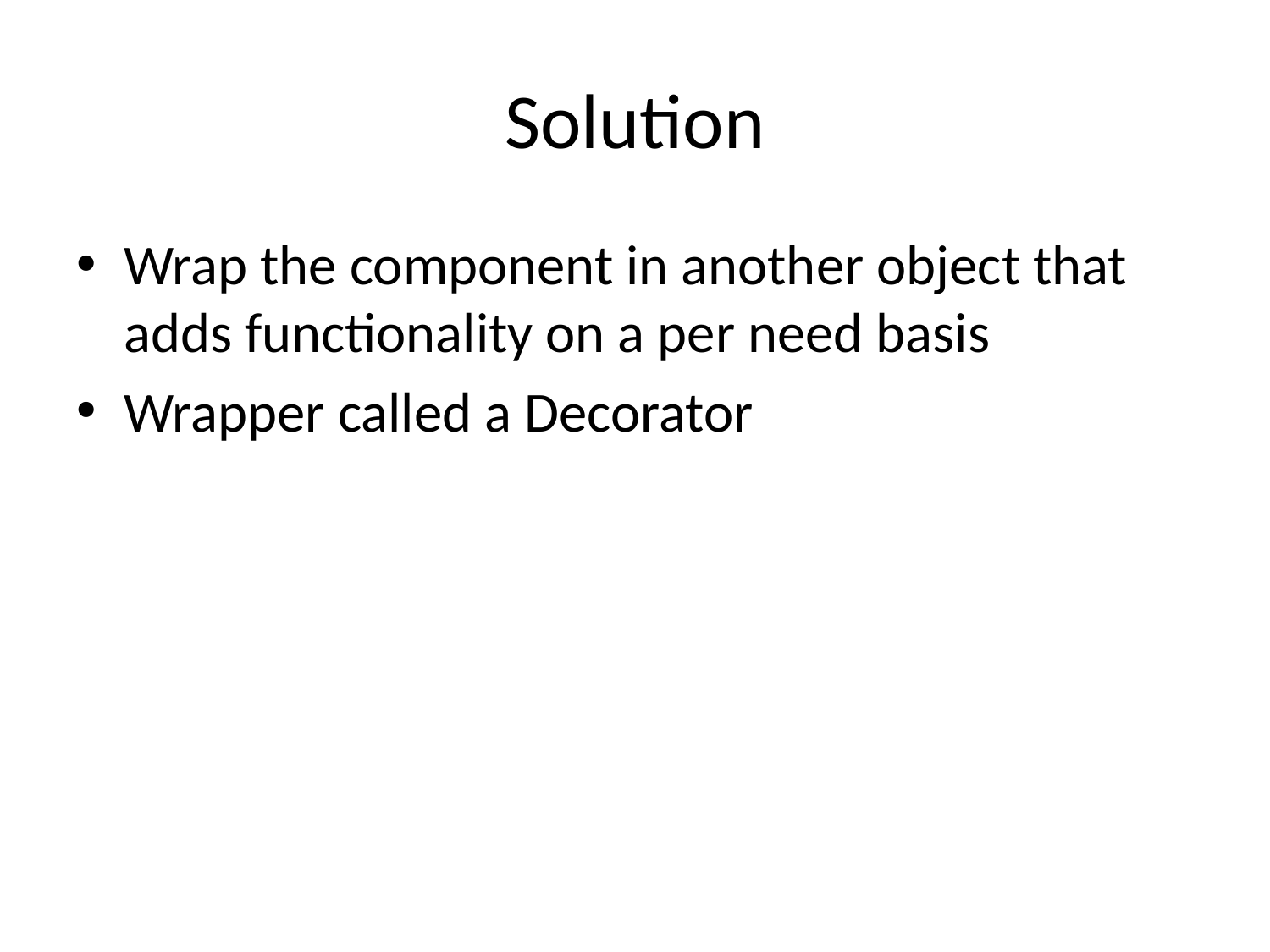

# Solution
Wrap the component in another object that adds functionality on a per need basis
Wrapper called a Decorator